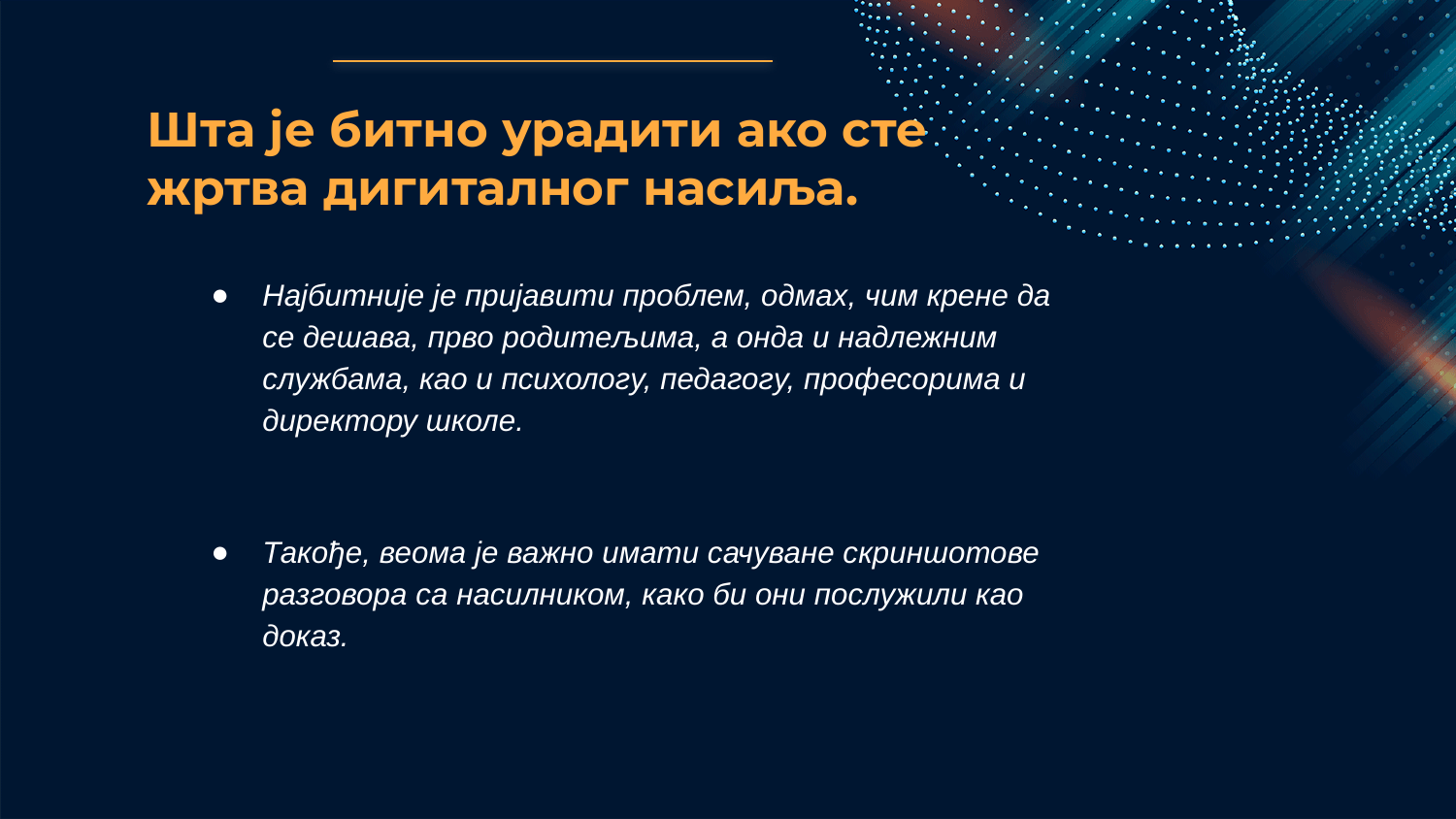

# Шта је битно урадити ако сте жртва дигиталног насиља.

Најбитније је пријавити проблем, одмах, чим крене да се дешава, прво родитељима, а онда и надлежним службама, као и психологу, педагогу, професорима и директору школе.

Такође, веома је важно имати сачуване скриншотове разговора са насилником, како би они послужили као доказ.